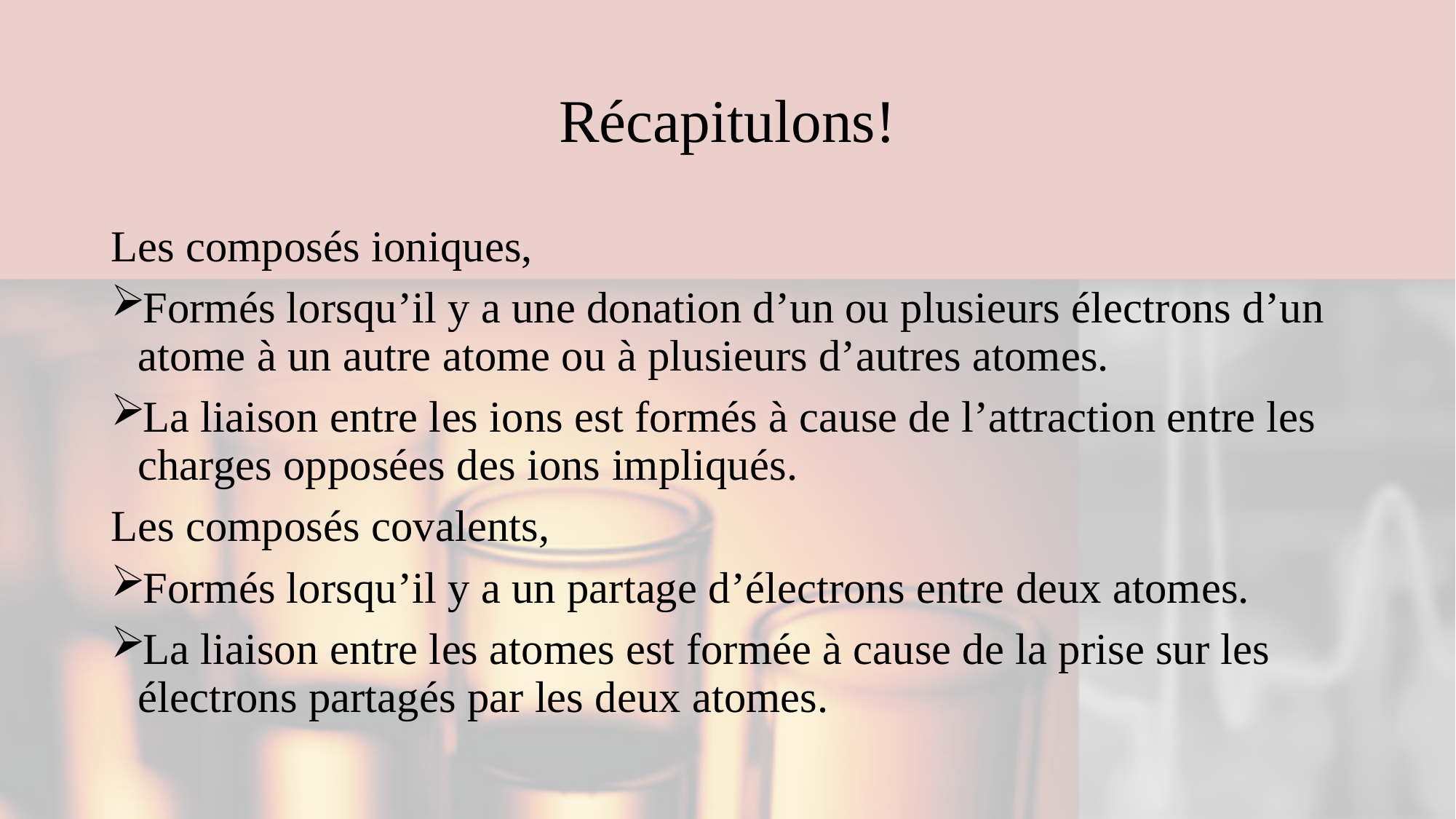

# Récapitulons!
Les composés ioniques,
Formés lorsqu’il y a une donation d’un ou plusieurs électrons d’un atome à un autre atome ou à plusieurs d’autres atomes.
La liaison entre les ions est formés à cause de l’attraction entre les charges opposées des ions impliqués.
Les composés covalents,
Formés lorsqu’il y a un partage d’électrons entre deux atomes.
La liaison entre les atomes est formée à cause de la prise sur les électrons partagés par les deux atomes.